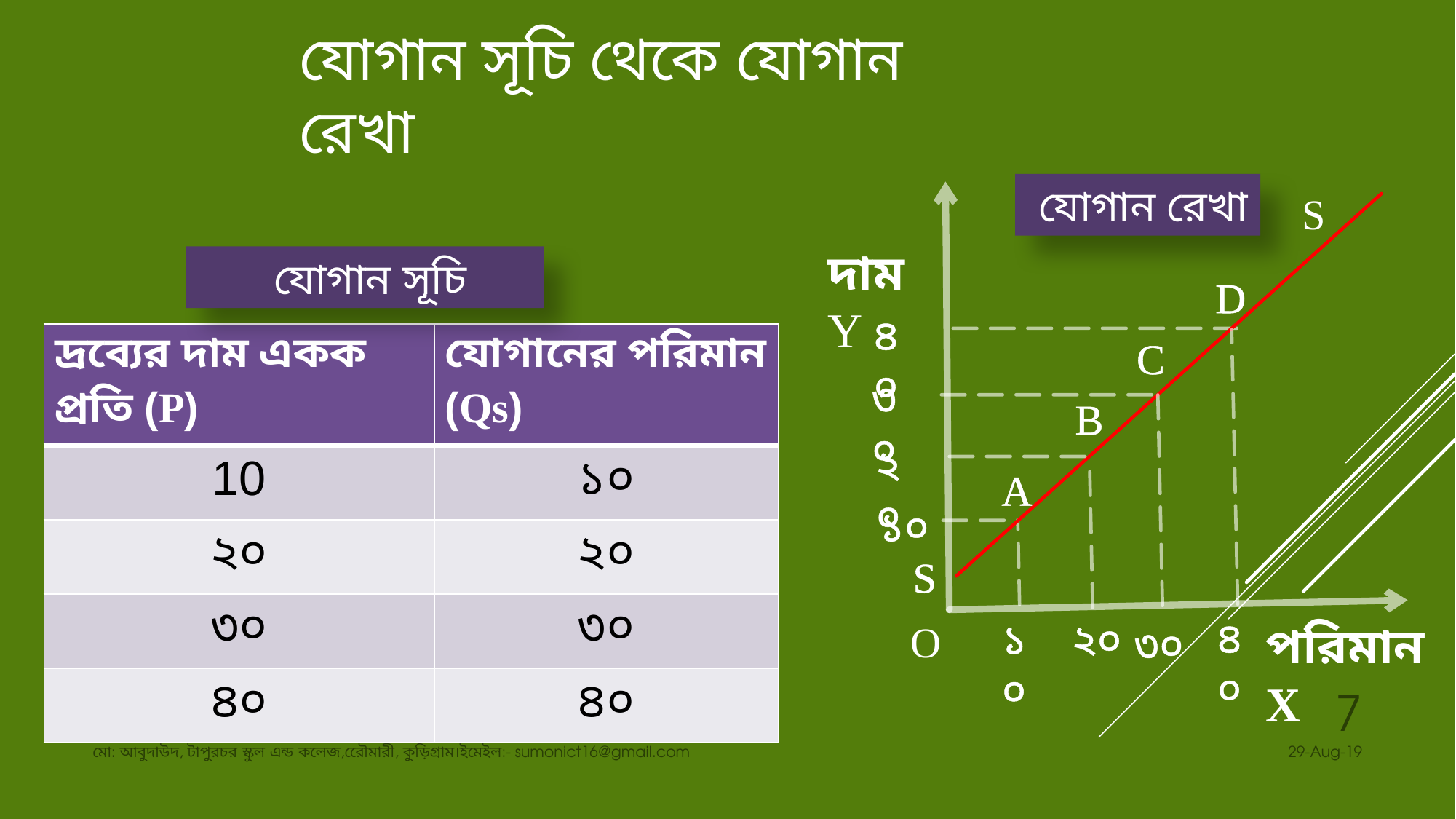

যোগান সূচি থেকে যোগান রেখা
 যোগান রেখা
S
S
১০
দাম Y
পরিমান  X
O
D
৩০
B
২০
A
৪০
১০
২০
৪০
৩০
C
 যোগান সূচি
| দ্রব্যের দাম একক প্রতি (P) | যোগানের পরিমান (Qs) |
| --- | --- |
| 10 | ১০ |
| ২০ | ২০ |
| ৩০ | ৩০ |
| ৪০ | ৪০ |
7
মো: আবুদাউদ, টাপুরচর স্কুল এন্ড কলেজ,রেৌমারী, কুড়িগ্রাম।ইমেইল:- sumonict16@gmail.com
29-Aug-19